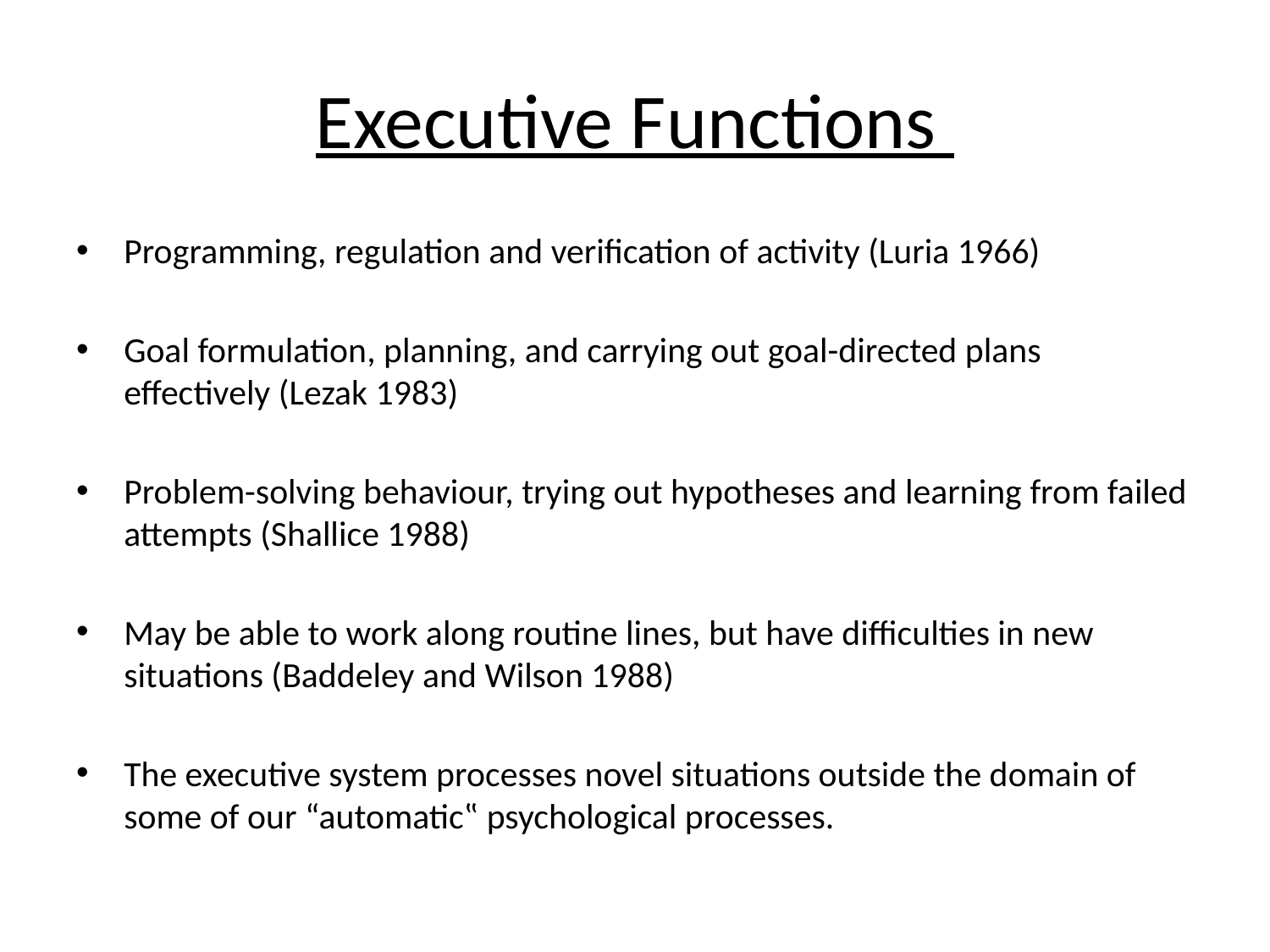

# Executive Functions
Programming, regulation and verification of activity (Luria 1966)

Goal formulation, planning, and carrying out goal-directed plans effectively (Lezak 1983)

Problem-solving behaviour, trying out hypotheses and learning from failed attempts (Shallice 1988)

May be able to work along routine lines, but have difficulties in new situations (Baddeley and Wilson 1988)

The executive system processes novel situations outside the domain of some of our “automatic‟ psychological processes.